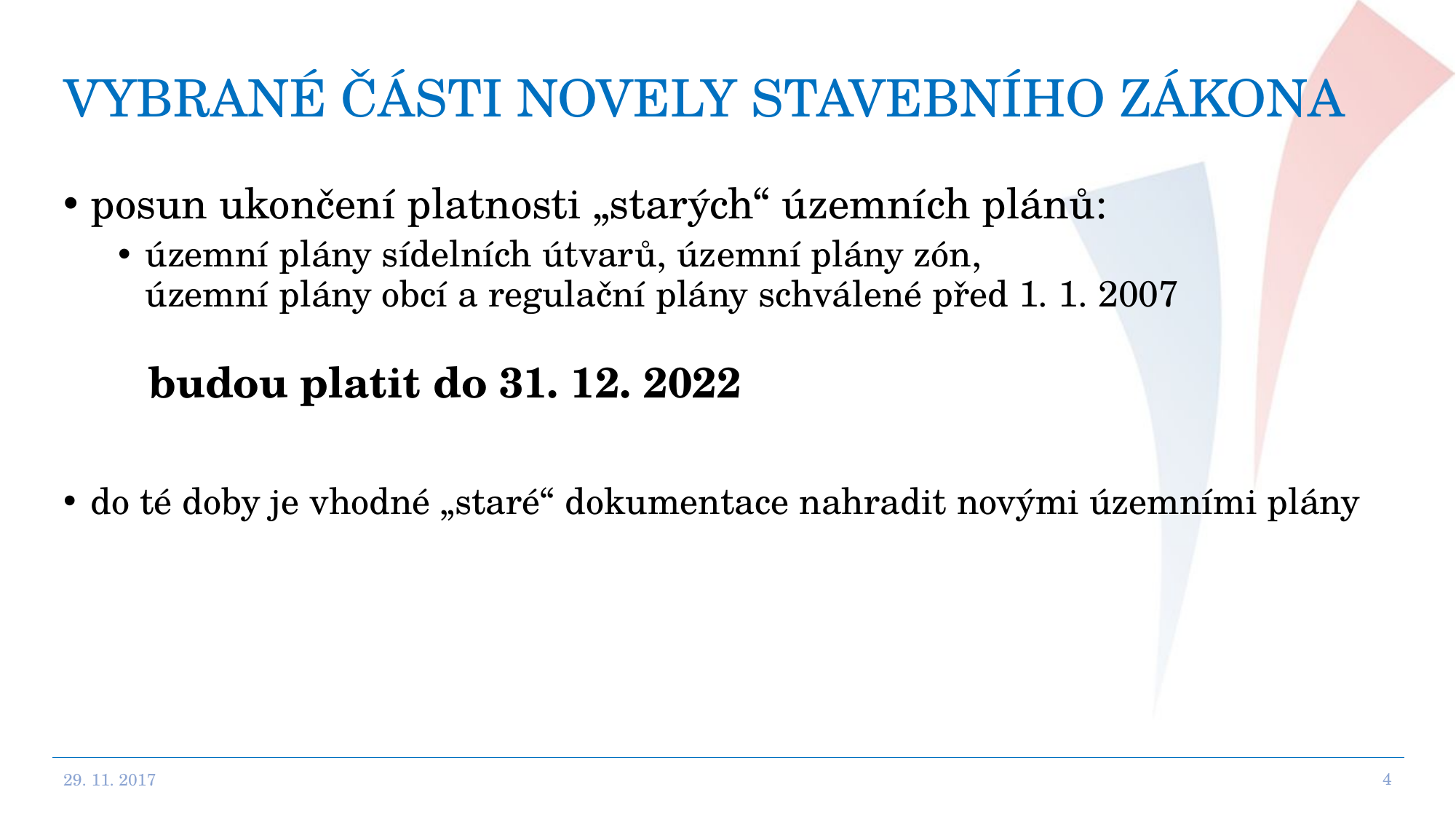

# Vybrané části novely stavebního zákona
posun ukončení platnosti „starých“ územních plánů:
územní plány sídelních útvarů, územní plány zón,
územní plány obcí a regulační plány schválené před 1. 1. 2007

       budou platit do 31. 12. 2022

do té doby je vhodné „staré“ dokumentace nahradit novými územními plány

29. 11. 2017
4